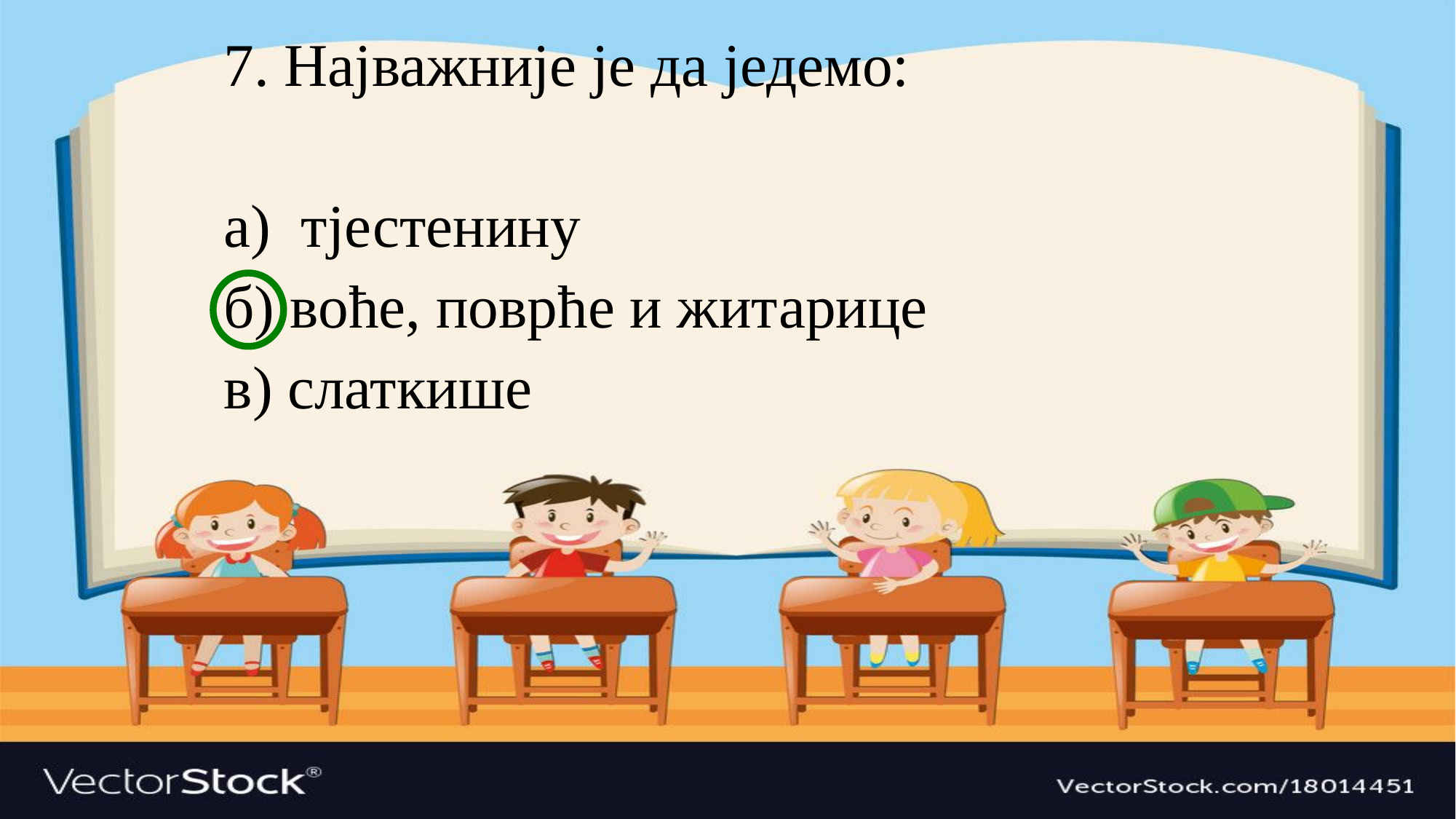

7. Најважније је да једемо:

а)  тјестенину
б) воће, поврће и житарице
в) слаткише